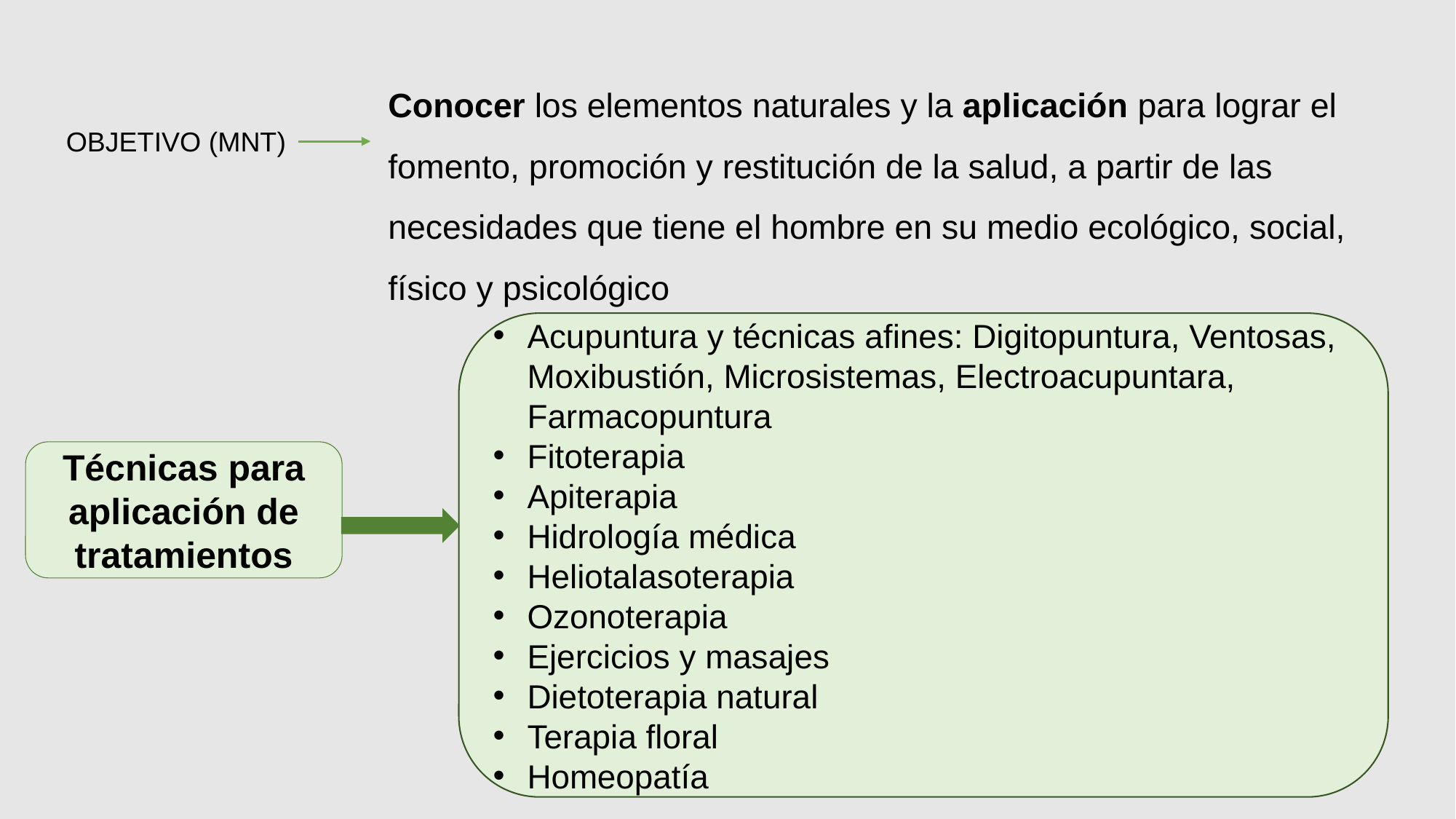

Conocer los elementos naturales y la aplicación para lograr el fomento, promoción y restitución de la salud, a partir de las necesidades que tiene el hombre en su medio ecológico, social, físico y psicológico
OBJETIVO (MNT)
Acupuntura y técnicas afines: Digitopuntura, Ventosas,  Moxibustión, Microsistemas, Electroacupuntara, Farmacopuntura
Fitoterapia
Apiterapia
Hidrología médica
Heliotalasoterapia
Ozonoterapia
Ejercicios y masajes
Dietoterapia natural
Terapia floral
Homeopatía
Técnicas para aplicación de tratamientos